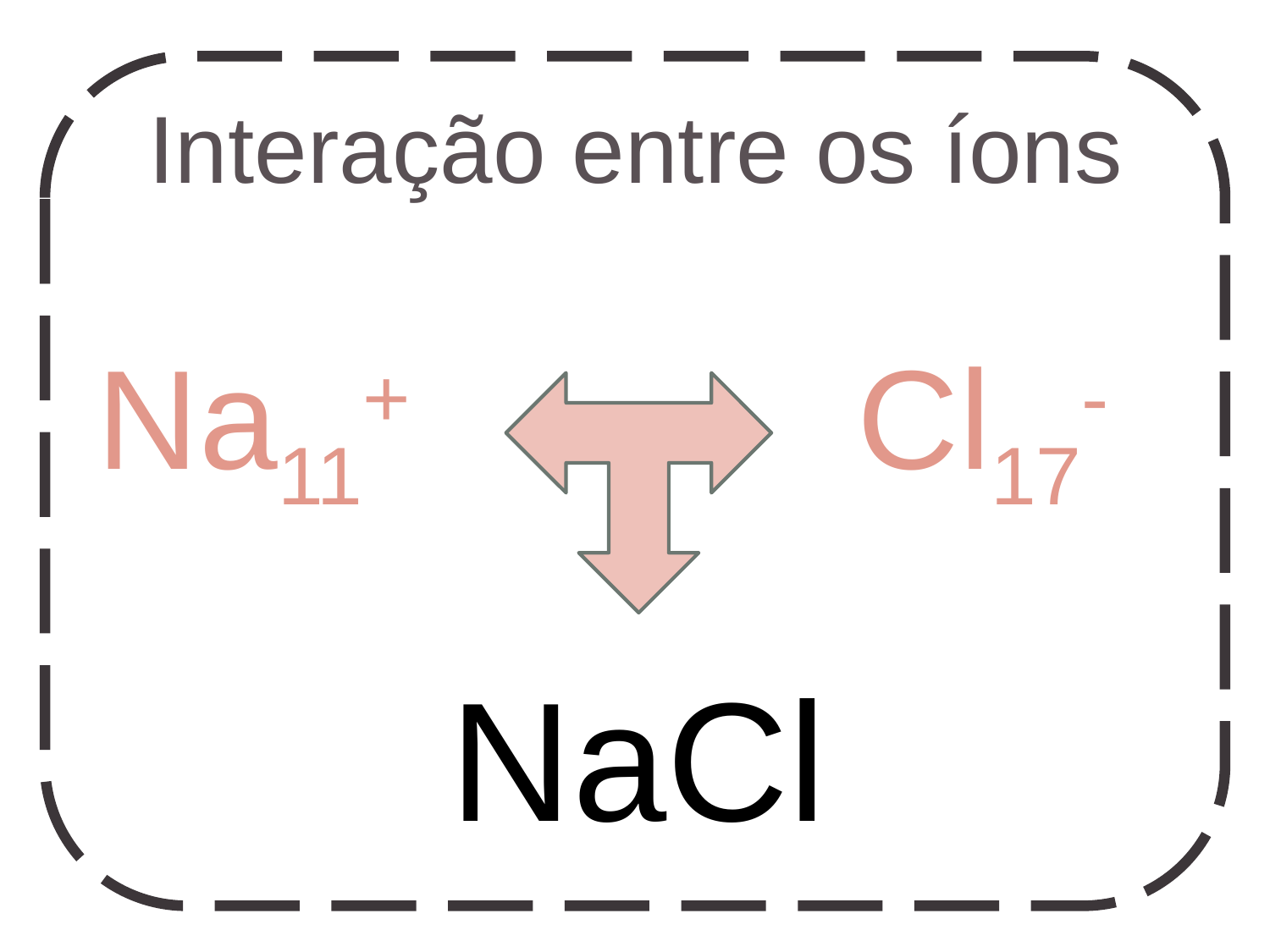

# Interação entre os íons

Na11+
Cl17-

NaCl